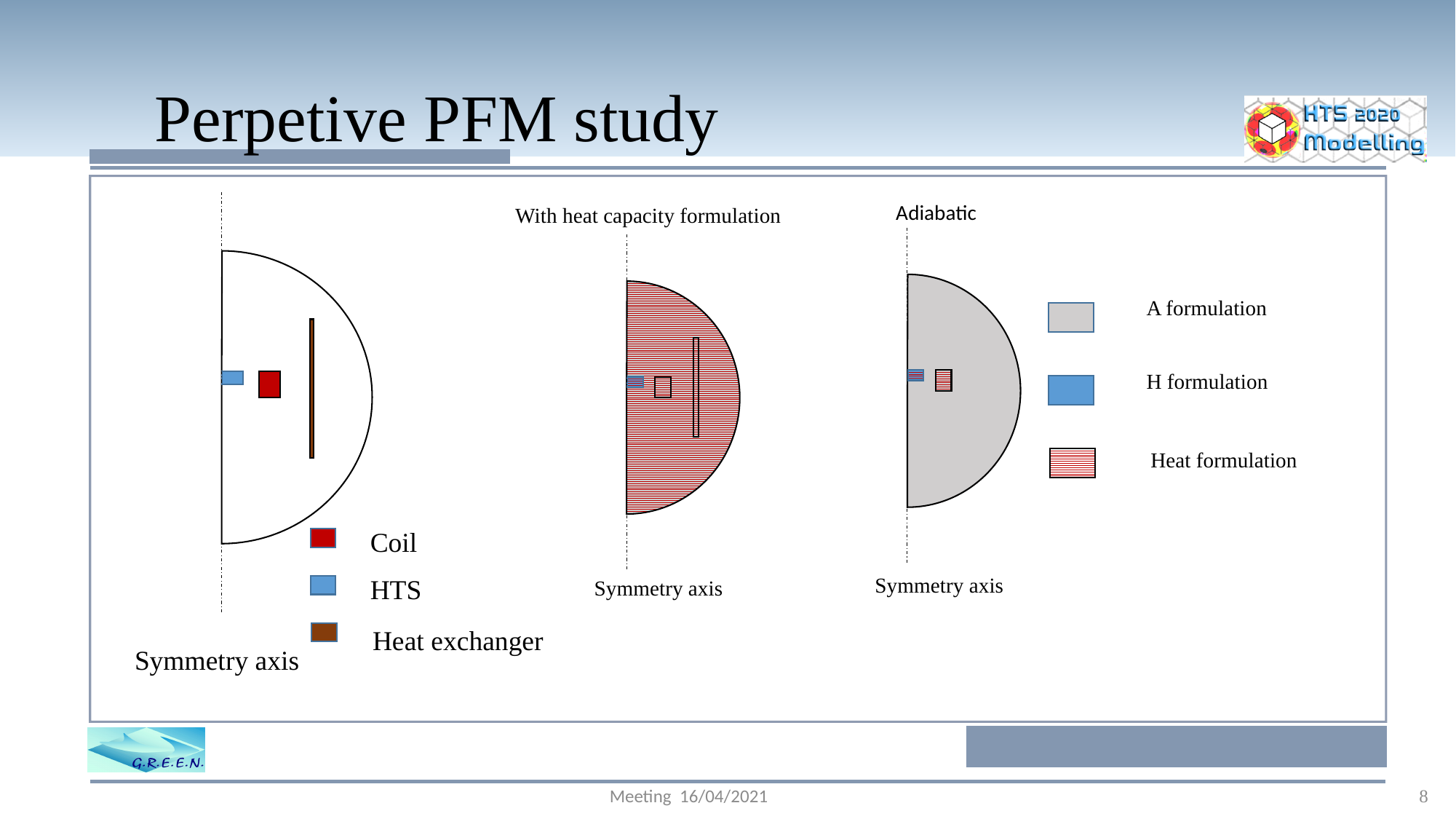

# Perpetive PFM study

Symmetry axis

Coil

HTS

Heat exchanger

Adiabatic
With heat capacity formulation

Symmetry axis

Symmetry axis
A formulation

H formulation

Heat formulation

8